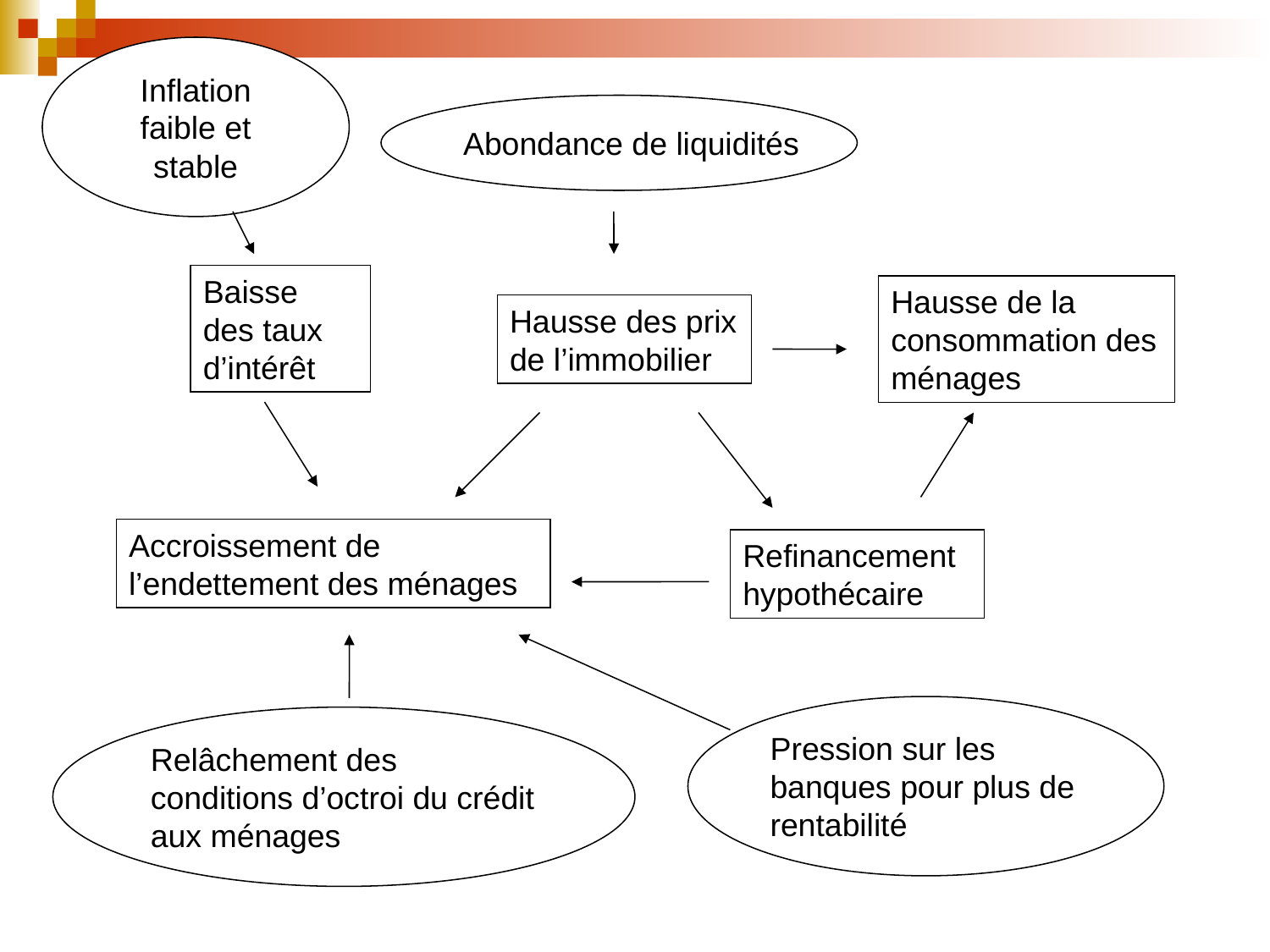

Inflation faible et stable
Abondance de liquidités

Baisse des taux d’intérêt
Hausse des prix de l’immobilier
Hausse de la consommation des ménages

Accroissement de l’endettement des ménages
Refinancement hypothécaire

Pression sur les banques pour plus de rentabilité
Relâchement des conditions d’octroi du crédit aux ménages